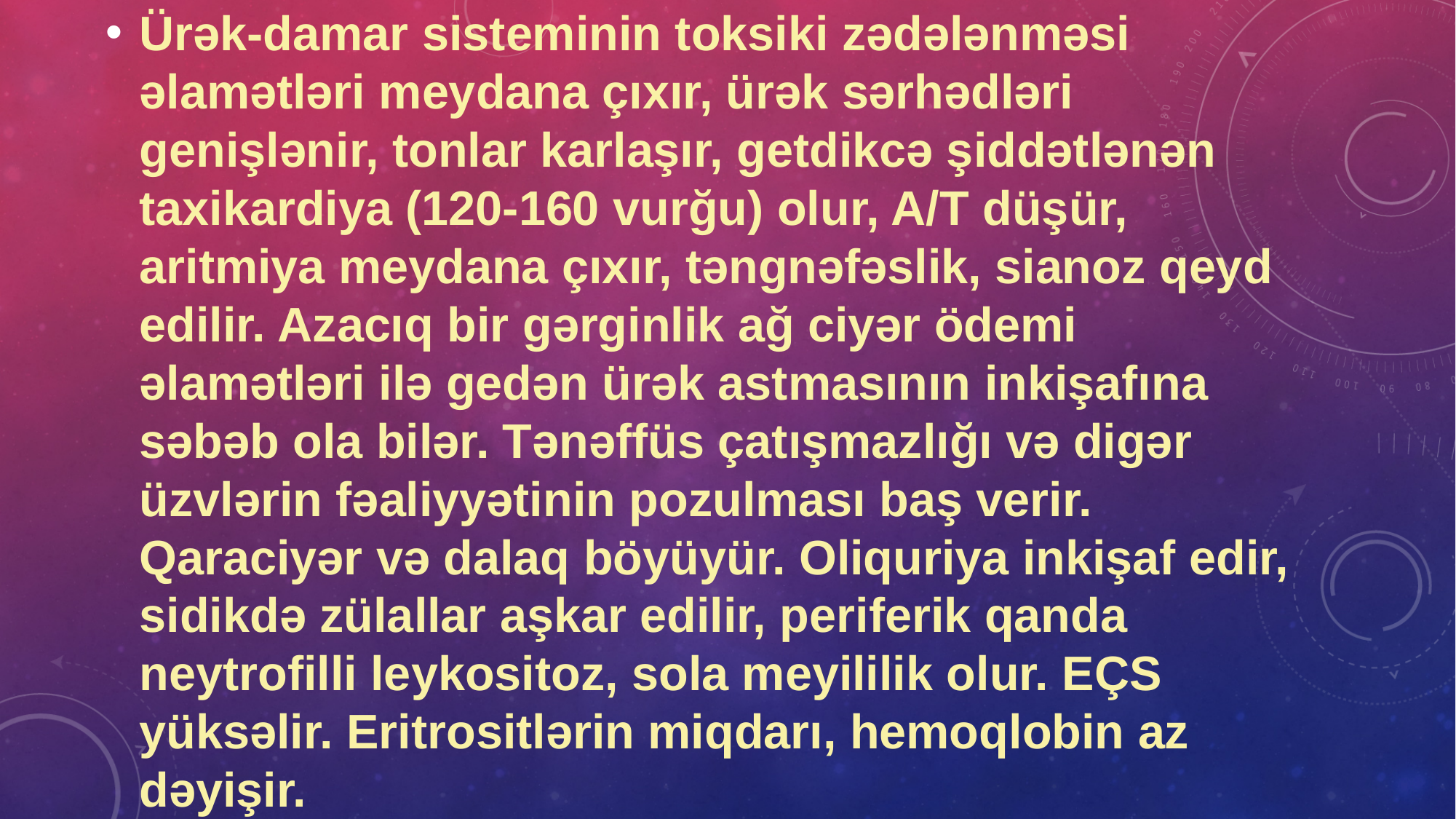

Ürək-damar sisteminin toksiki zədələnməsi əlamətləri meydana çıxır, ürək sərhədləri genişlənir, tonlar karlaşır, getdikcə şiddətlənən taxikardiya (120-160 vurğu) olur, A/T düşür, aritmiya meydana çıxır, təngnəfəslik, sianoz qeyd edilir. Azacıq bir gərginlik ağ ciyər ödemi əlamətləri ilə gedən ürək astmasının inkişafına səbəb ola bilər. Tənəffüs çatışmazlığı və digər üzvlərin fəaliyyətinin pozulması baş verir. Qaraciyər və dalaq böyüyür. Oliquriya inkişaf edir, sidikdə zülallar aşkar edilir, periferik qanda neytrofilli leykositoz, sola meyililik olur. EÇS yüksəlir. Eritrositlərin miqdarı, hemoqlobin az dəyişir.